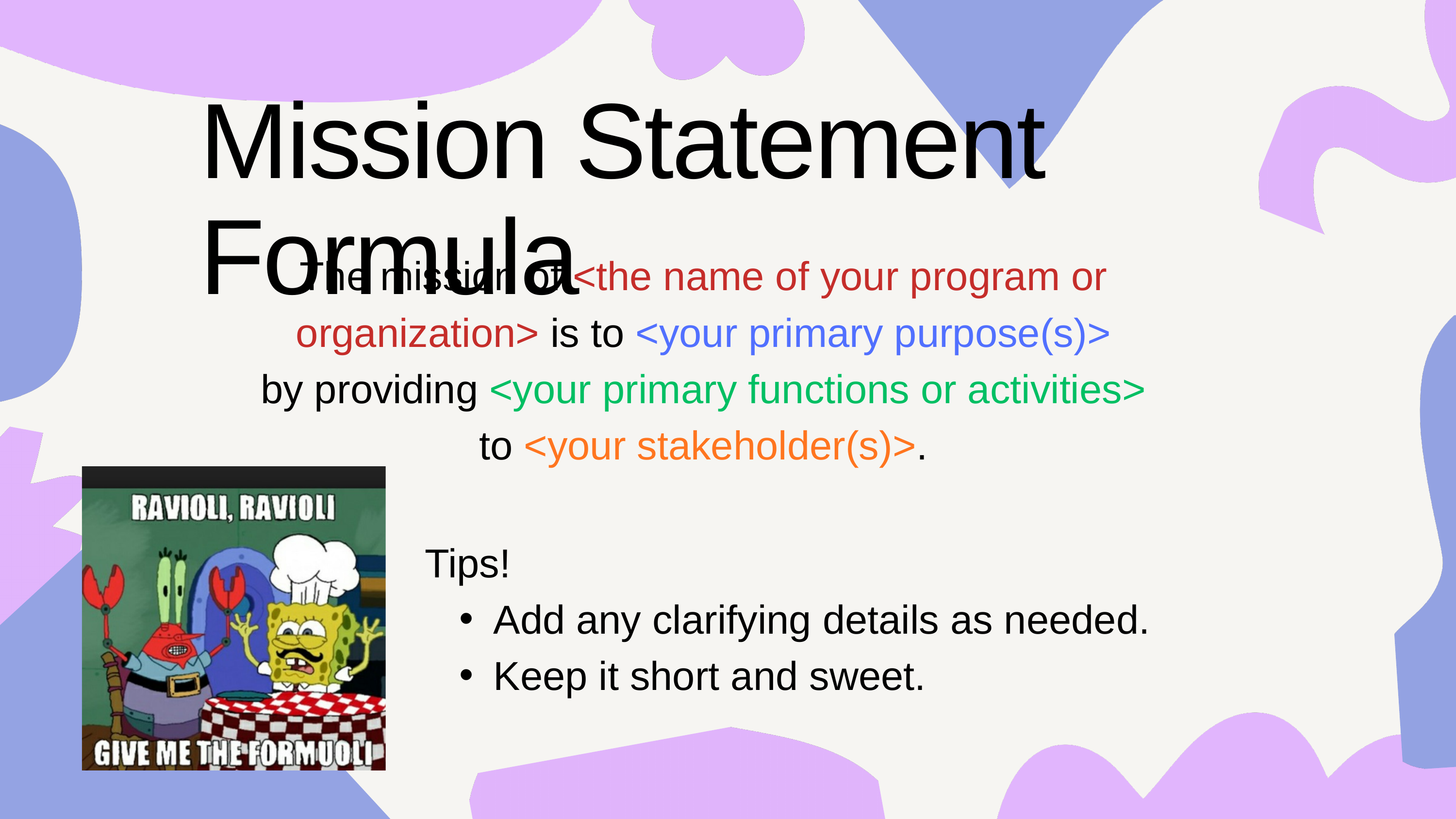

Mission Statement Formula
The mission of <the name of your program or
organization> is to <your primary purpose(s)>
by providing <your primary functions or activities>
to <your stakeholder(s)>.

Tips!
Add any clarifying details as needed.
Keep it short and sweet.